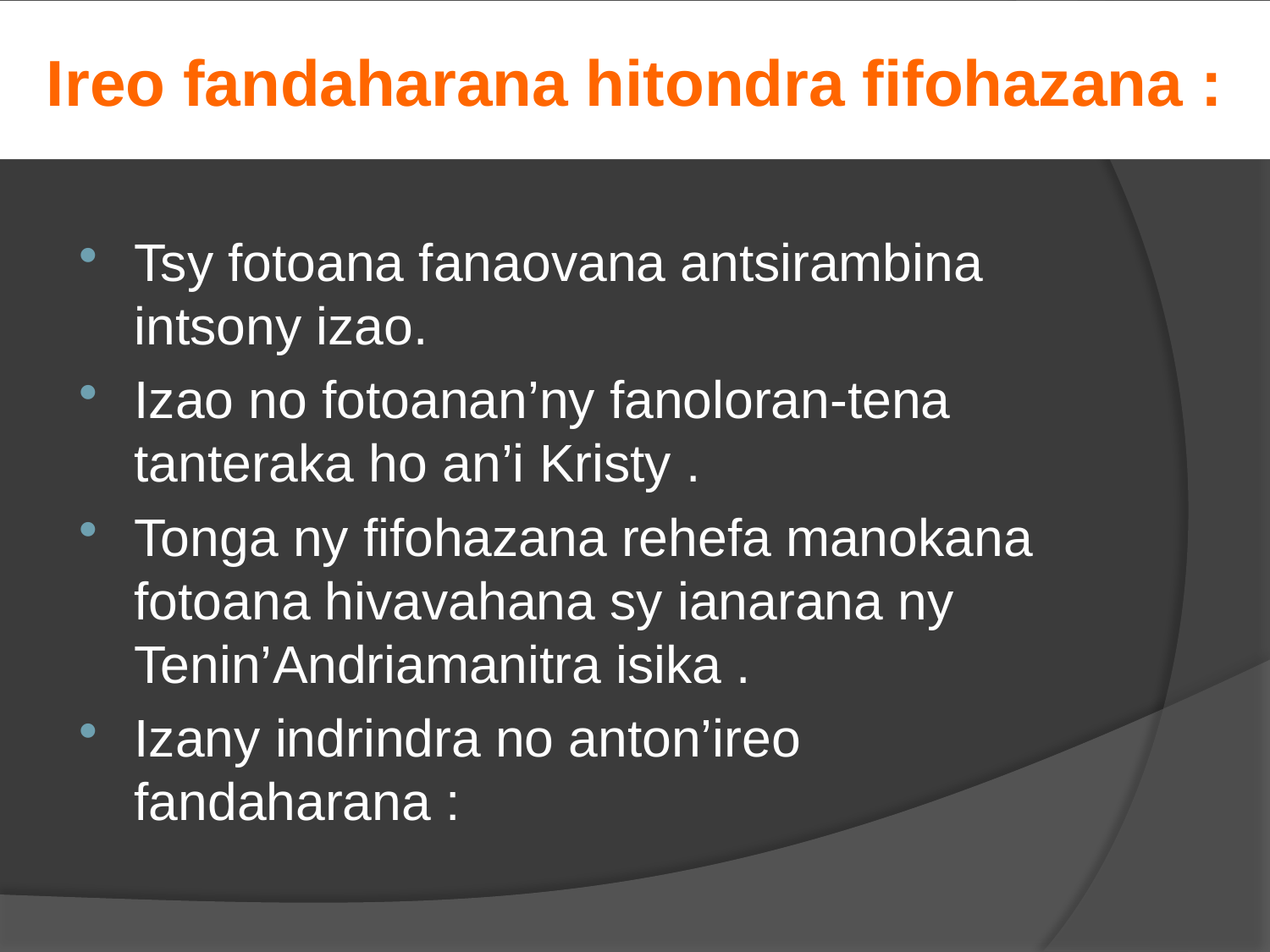

# Ireo fandaharana hitondra fifohazana :
Tsy fotoana fanaovana antsirambina intsony izao.
Izao no fotoanan’ny fanoloran-tena tanteraka ho an’i Kristy .
Tonga ny fifohazana rehefa manokana fotoana hivavahana sy ianarana ny Tenin’Andriamanitra isika .
Izany indrindra no anton’ireo fandaharana :